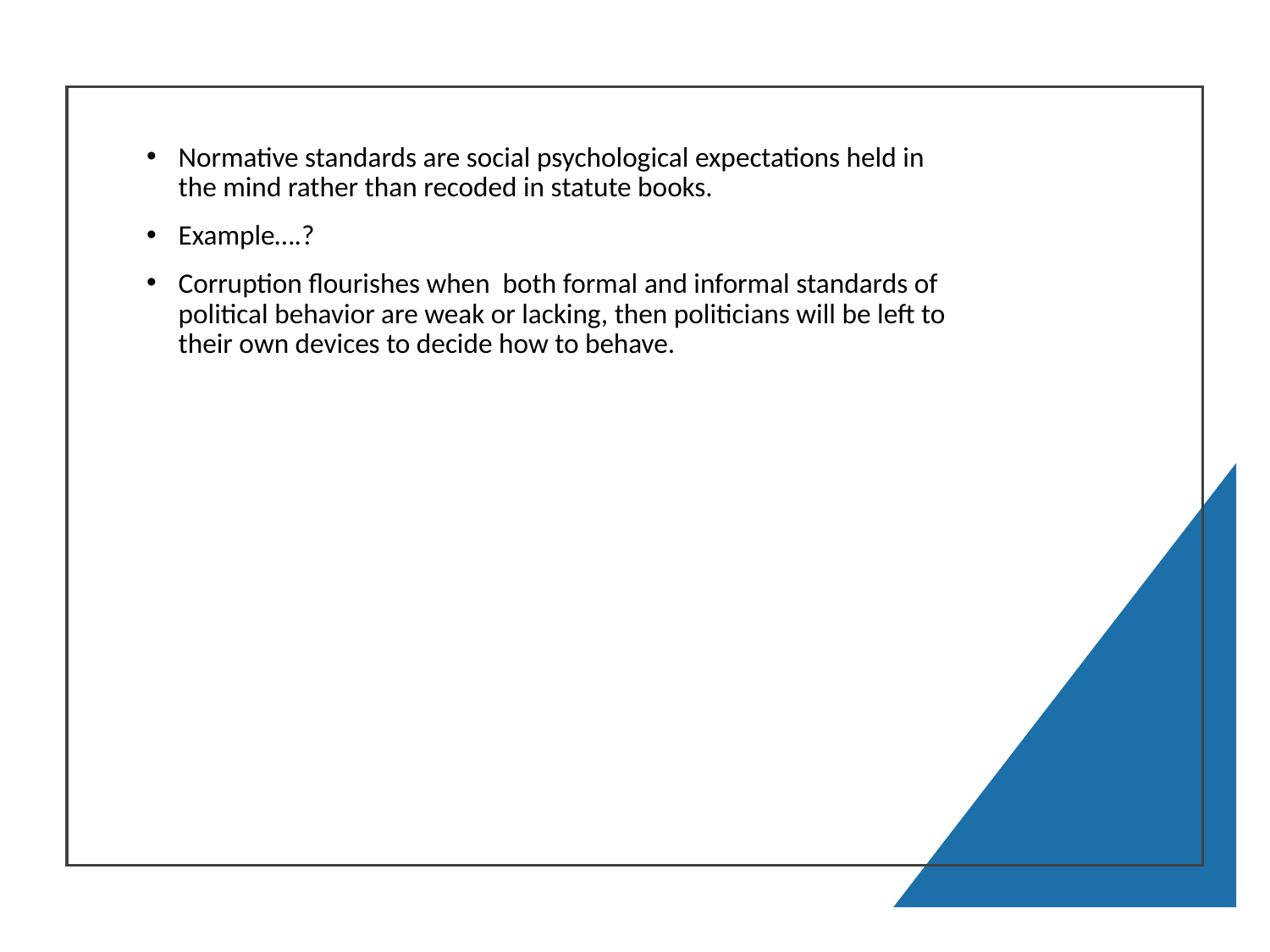

Normative standards are social psychological expectations held in the mind rather than recoded in statute books.
Example….?
Corruption flourishes when  both formal and informal standards of political behavior are weak or lacking, then politicians will be left to their own devices to decide how to behave.